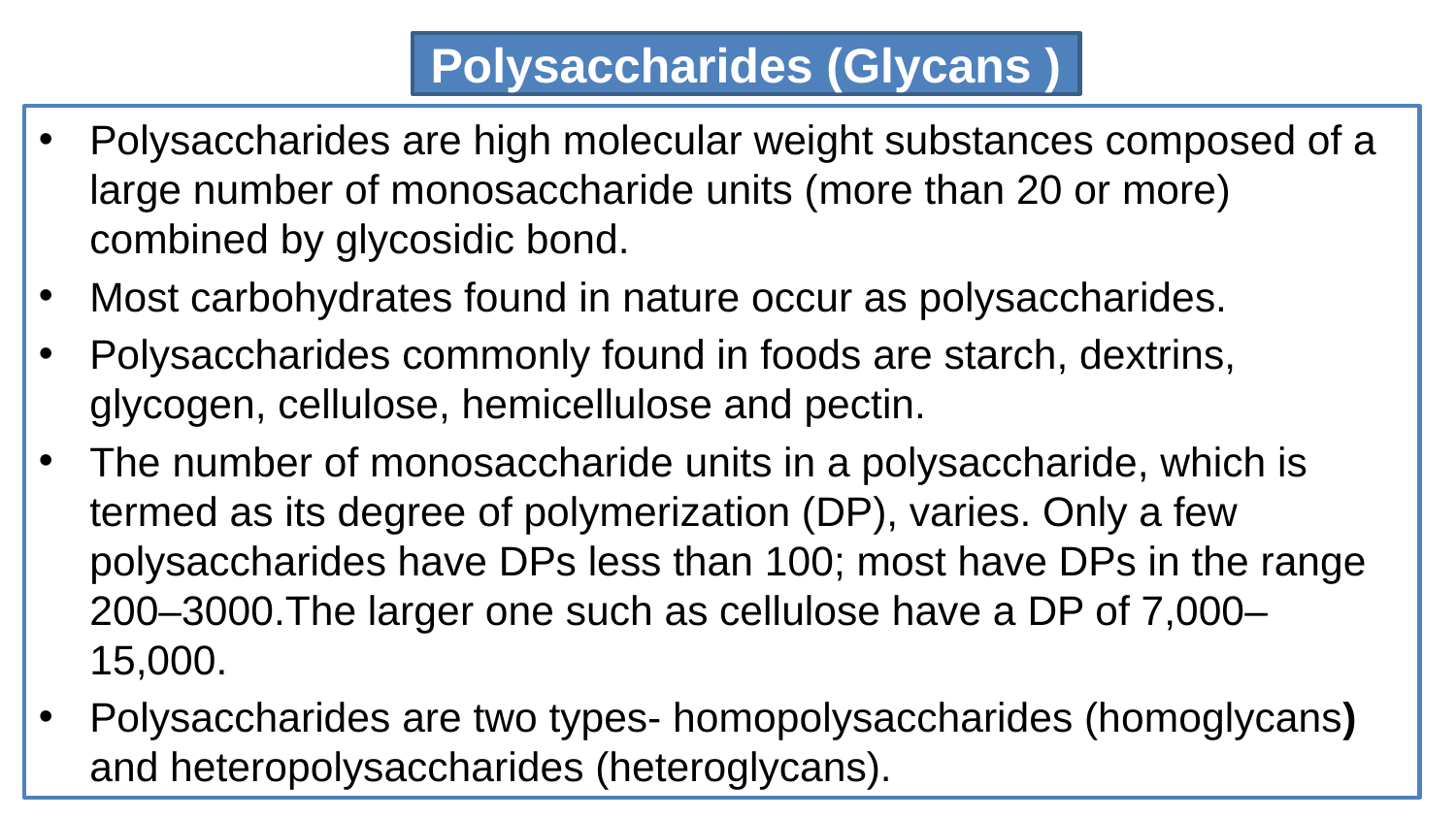

# Polysaccharides (Glycans )
Polysaccharides are high molecular weight substances composed of a large number of monosaccharide units (more than 20 or more) combined by glycosidic bond.
Most carbohydrates found in nature occur as polysaccharides.
Polysaccharides commonly found in foods are starch, dextrins, glycogen, cellulose, hemicellulose and pectin.
The number of monosaccharide units in a polysaccharide, which is termed as its degree of polymerization (DP), varies. Only a few polysaccharides have DPs less than 100; most have DPs in the range 200–3000.The larger one such as cellulose have a DP of 7,000–15,000.
Polysaccharides are two types- homopolysaccharides (homoglycans) and heteropolysaccharides (heteroglycans).